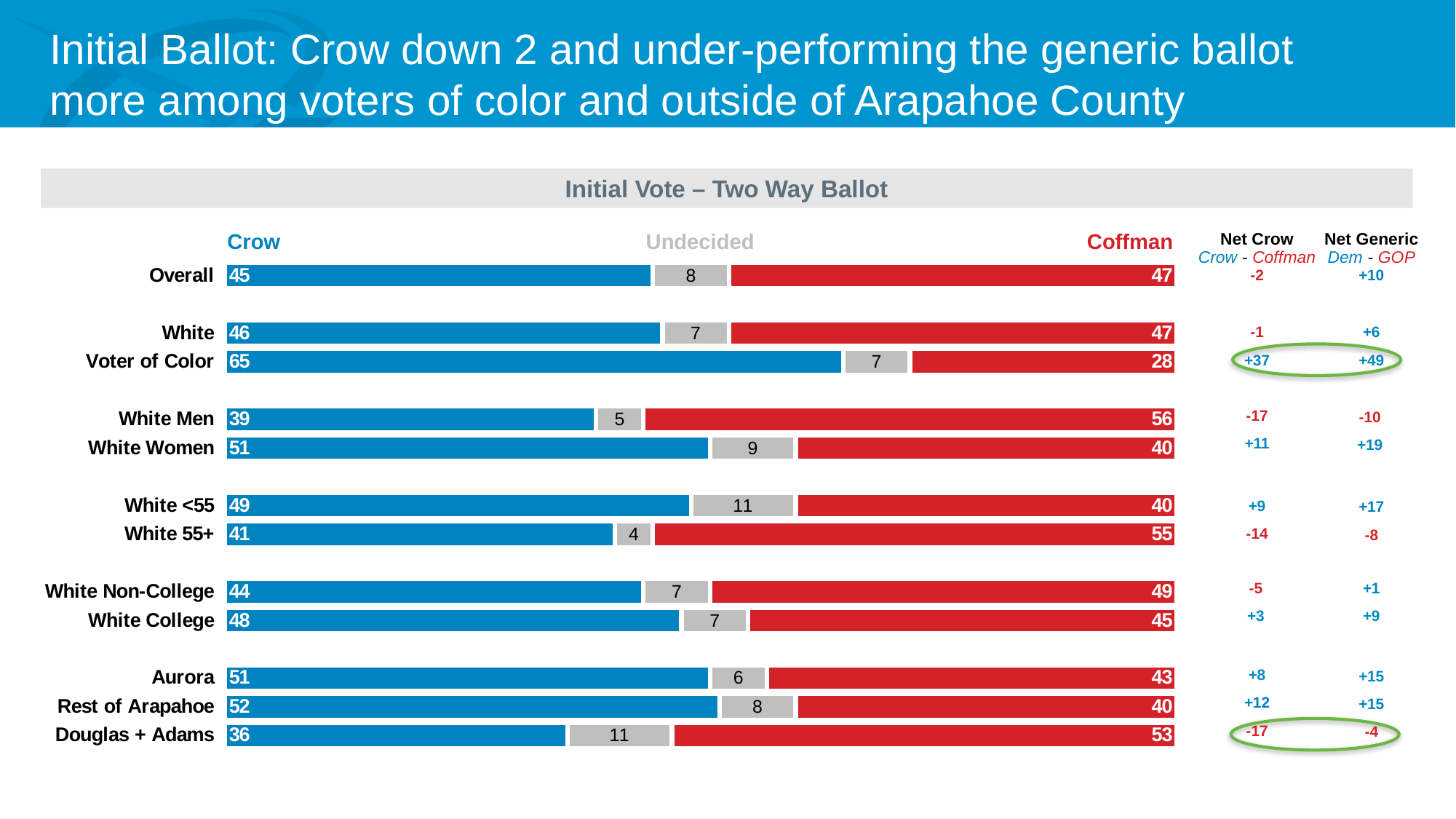

# Initial Ballot: Crow down 2 and under-performing the generic ballot more among voters of color and outside of Arapahoe County

Initial Vote – Two Way Ballot
| Crow | Undecided | Coffman |
| --- | --- | --- |
| Net Crow Crow - Coffman -2 |
| --- |
| Net Generic Dem - GOP +10 |
| --- |
| Swing % Favorable |
| --- |
| X |
| X |
| X |
| X |
| X |
| X |
| X |
| X |
| X |
| X |
| X |
| X |
| X |
| X |

### Chart

| Category |  2 | Blue | Green | Gray | Orange | Red | Dark Red |
|---|---|---|---|---|---|---|---|
| Overall | None | 45.0 | None | 8.0 | None | 47.0 | None |
|  | None | None | None | None | None | None | None |
| White | None | 46.0 | None | 7.0 | None | 47.0 | None |
| Voter of Color | None | 65.0 | None | 7.0 | None | 28.0 | None |
|  | None | None | None | None | None | None | None |
| White Men | None | 39.0 | None | 5.0 | None | 56.0 | None |
| White Women | None | 51.0 | None | 9.0 | None | 40.0 | None |
|  | None | None | None | None | None | None | None |
| White <55 | None | 49.0 | None | 11.0 | None | 40.0 | None |
| White 55+ | None | 41.0 | None | 4.0 | None | 55.0 | None |
|  | None | None | None | None | None | None | None |
| White Non-College | None | 44.0 | None | 7.0 | None | 49.0 | None |
| White College | None | 48.0 | None | 7.0 | None | 45.0 | None |
|  | None | None | None | None | None | None | None |
| Aurora | None | 51.0 | None | 6.0 | None | 43.0 | None |
| Rest of Arapahoe | None | 52.0 | None | 8.0 | None | 40.0 | None |
| Douglas + Adams | None | 36.0 | None | 11.0 | None | 53.0 | None |
| Month Fav. | Unfav. |  |  |
| --- | --- | --- |
| xx | | | Xx |
| xx | | | Xx |
| xx | | | Xx |
| xx | | | Xx |
| xx | | | Xx |
| xx | | | Xx |
| xx | | | Xx |
| xx | | | Xx |
| xx | | | Xx |
| Xx | | | xx |
| Xx | | | Xx |
| Xx | | | Xx |
| Xx | | | Xx |
| Xx | | | Xx |
| Month | Month |
| --- | --- |
| % Favorable |  |
| X | X |
| X | X |
| X | X |
| X | X |
| X | X |
| X | X |
| X | X |
| X | X |
| X | X |
| X | X |
| X | X |
| X | X |
| X | X |
| X | X |
| % very fav | % very unfav |
| --- | --- |
| % very fav | % very unfav |
| % very fav | % very unfav |
| % very fav | % very unfav |
| % very fav | % very unfav |
| % very fav | % very unfav |
| % very fav | % very unfav |
| % very fav | % very unfav |
| % very fav | % very unfav |
| % very fav | % very unfav |
| % very fav | % very unfav |
| % very fav | % very unfav |
| % very fav | % very unfav |
| % very fav | % very unfav |
| +6 |
| --- |
| +49 |
| -1 |
| --- |
| +37 |

| -17 |
| --- |
| +11 |
| -10 |
| --- |
| +19 |
| +9 |
| --- |
| -14 |
| +17 |
| --- |
| -8 |
| -5 |
| --- |
| +3 |
| +1 |
| --- |
| +9 |
| +8 |
| --- |
| +12 |
| -17 |
| +15 |
| --- |
| +15 |
| -4 |